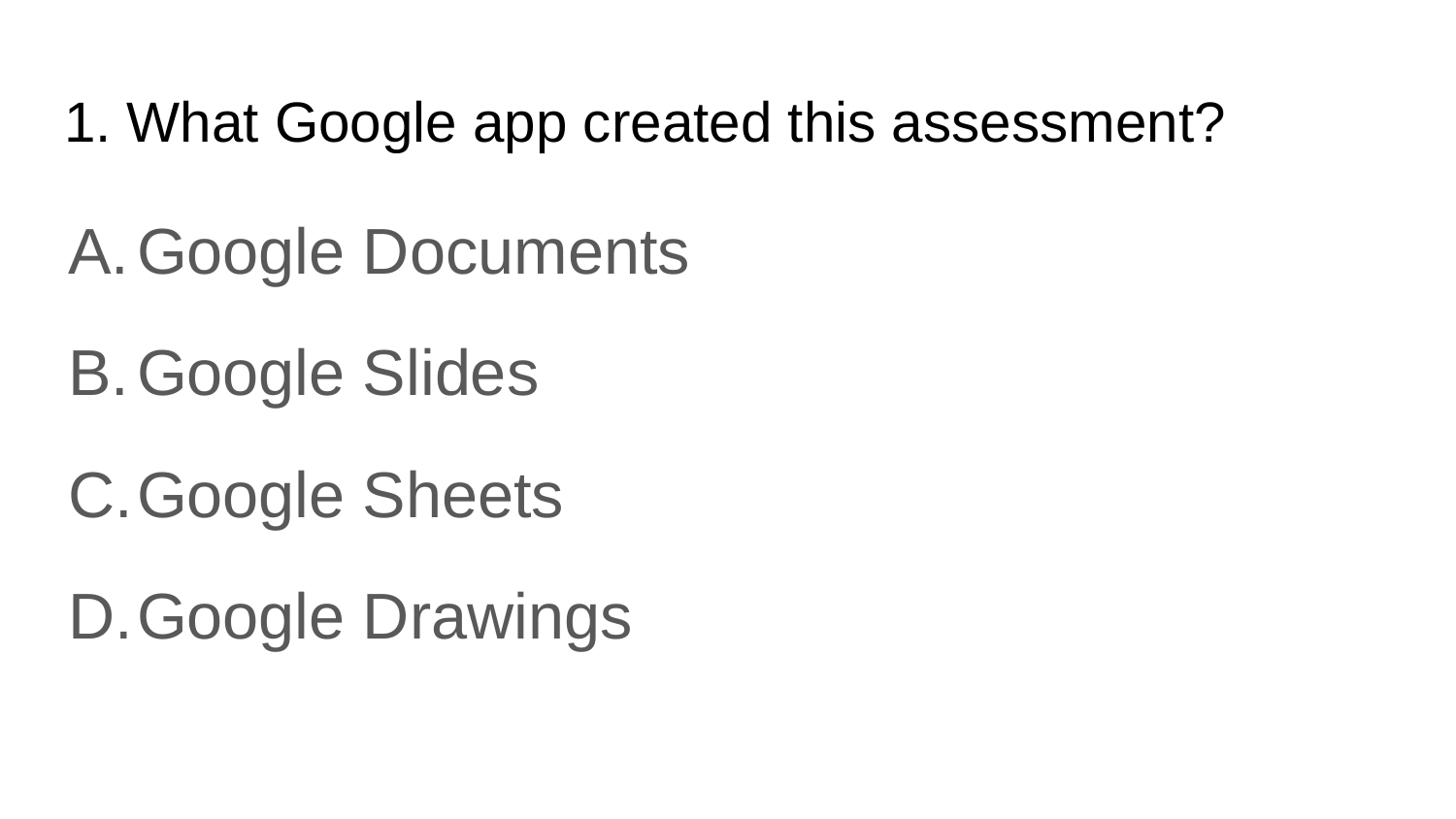

# 1. What Google app created this assessment?
Google Documents
Google Slides
Google Sheets
Google Drawings